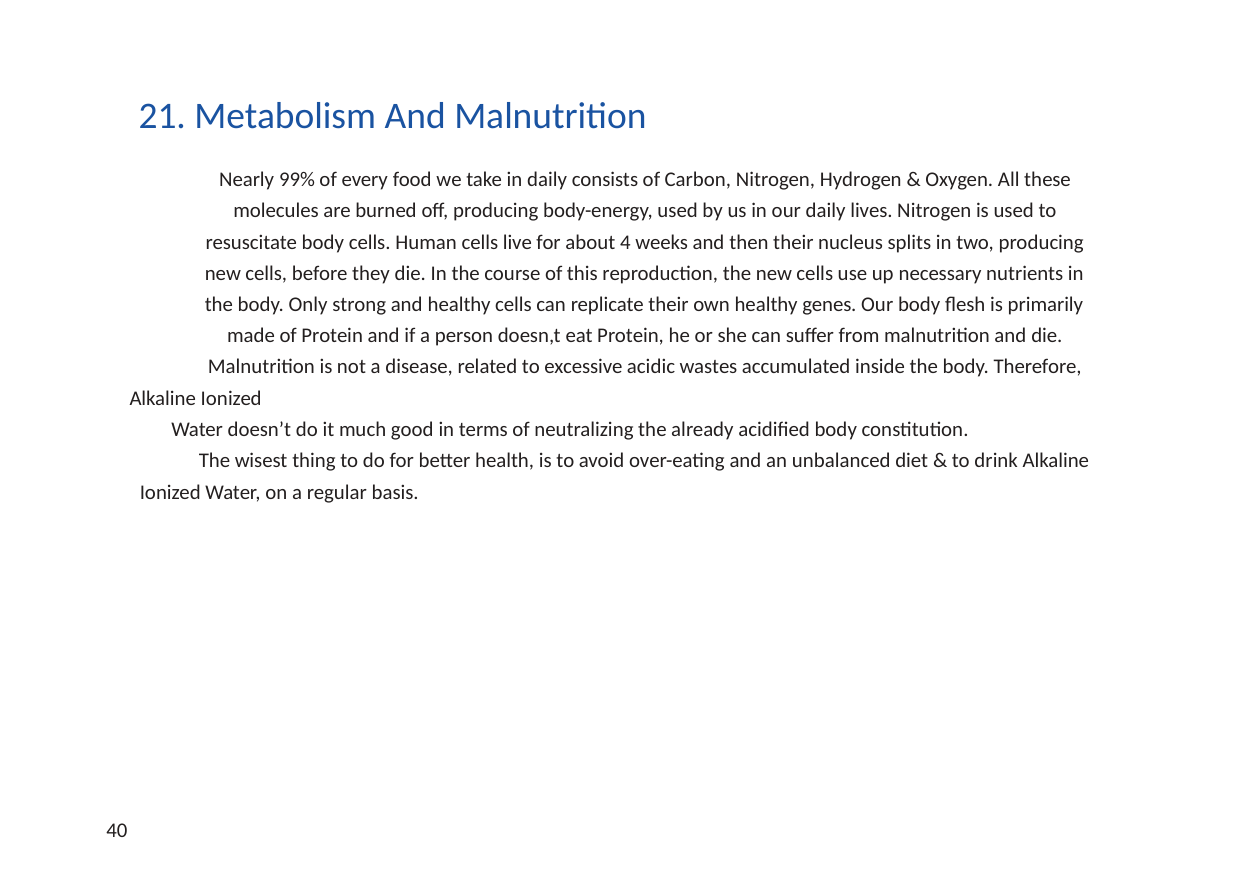

21. Metabolism And Malnutrition
Nearly 99% of every food we take in daily consists of Carbon, Nitrogen, Hydrogen & Oxygen. All these
molecules are burned off, producing body-energy, used by us in our daily lives. Nitrogen is used to
resuscitate body cells. Human cells live for about 4 weeks and then their nucleus splits in two, producing
new cells, before they die. In the course of this reproduction, the new cells use up necessary nutrients in
the body. Only strong and healthy cells can replicate their own healthy genes. Our body flesh is primarily
made of Protein and if a person doesn,t eat Protein, he or she can suffer from malnutrition and die.
Malnutrition is not a disease, related to excessive acidic wastes accumulated inside the body. Therefore,
Alkaline Ionized
Water doesn’t do it much good in terms of neutralizing the already acidified body constitution.
The wisest thing to do for better health, is to avoid over-eating and an unbalanced diet & to drink Alkaline
Ionized Water, on a regular basis.
40